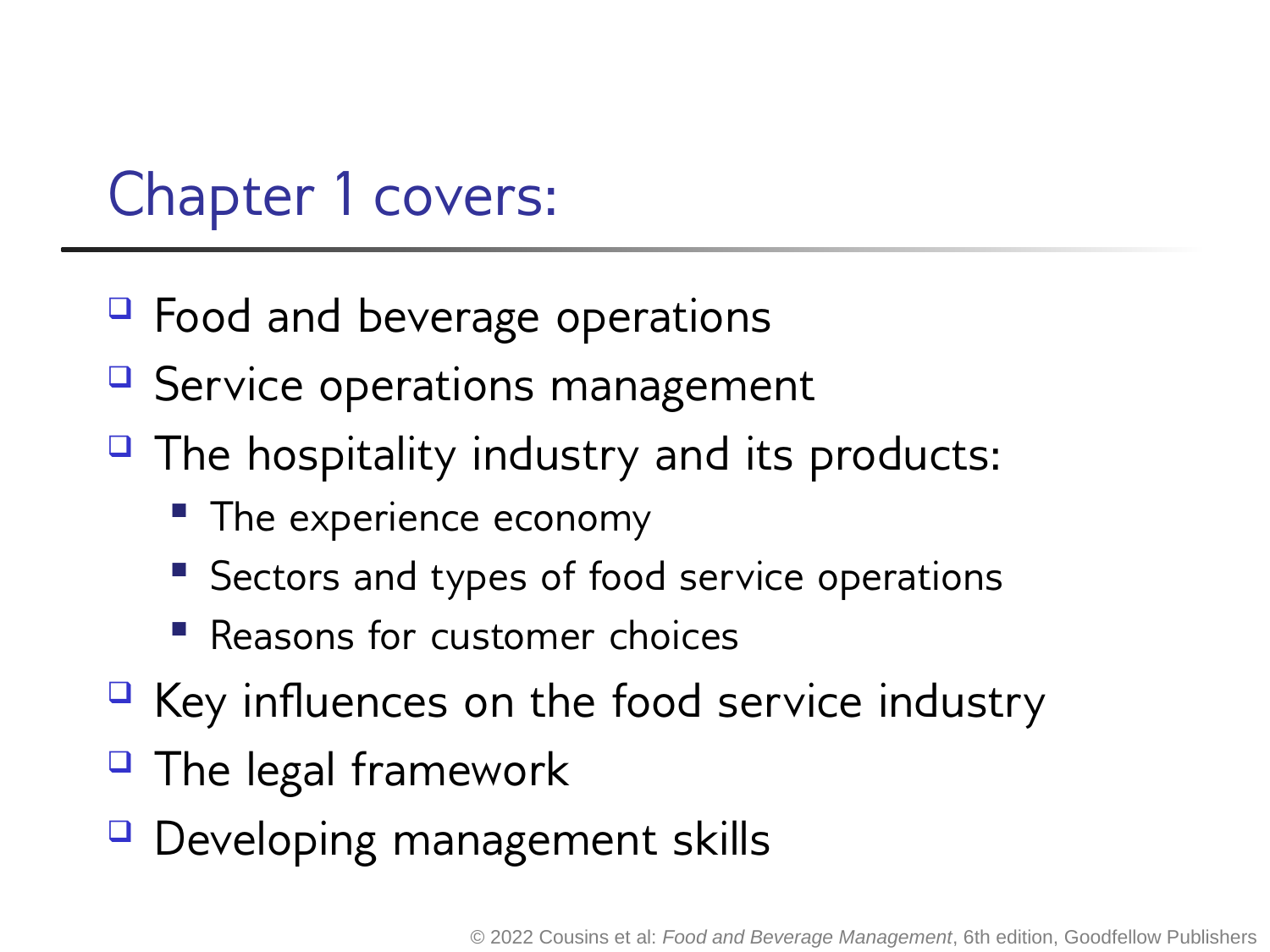

# Chapter 1 covers:
Food and beverage operations
Service operations management
The hospitality industry and its products:
The experience economy
Sectors and types of food service operations
Reasons for customer choices
Key influences on the food service industry
The legal framework
Developing management skills